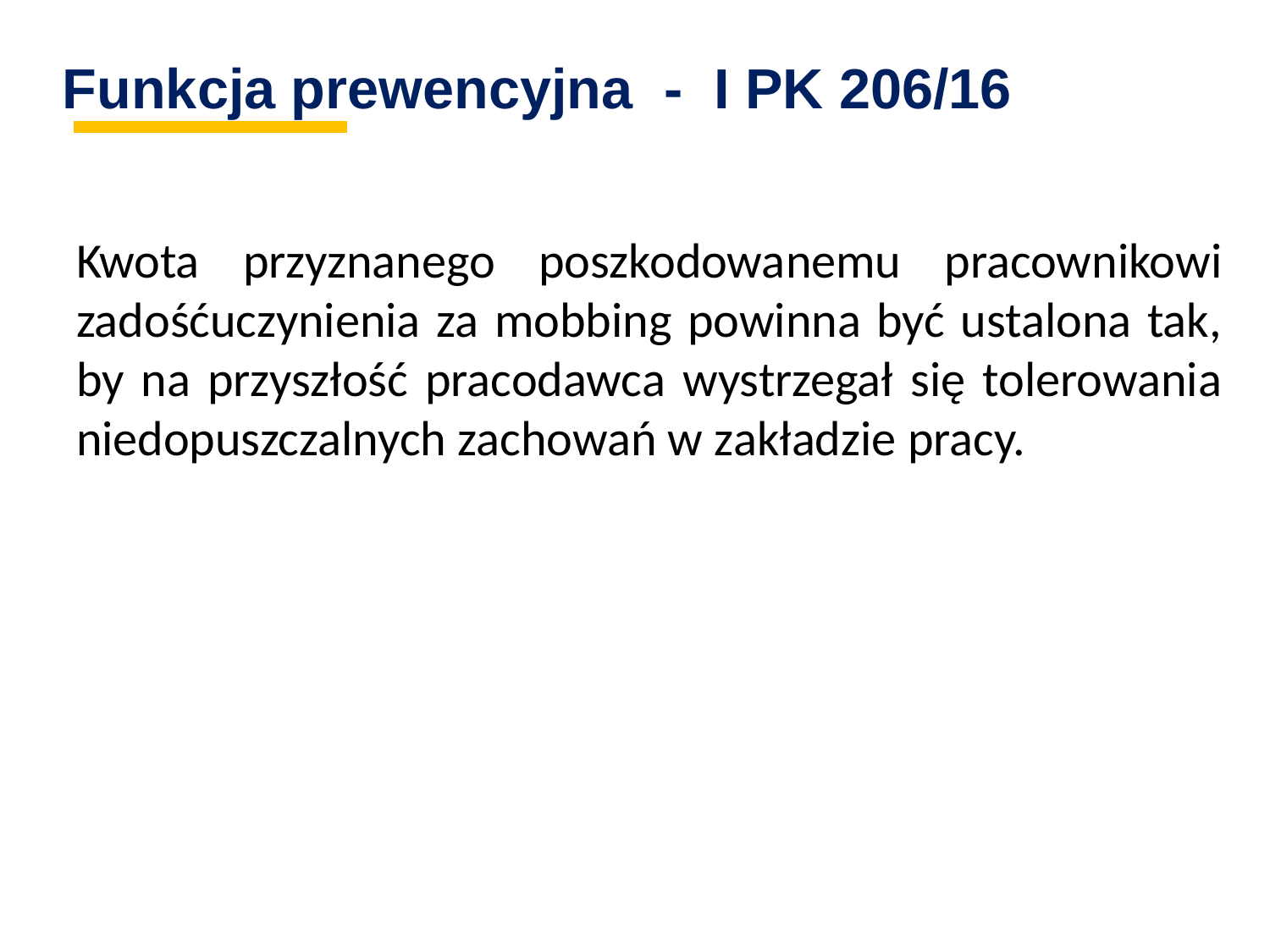

# Funkcja prewencyjna  -  I PK 206/16
Kwota przyznanego poszkodowanemu pracownikowi zadośćuczynienia za mobbing powinna być ustalona tak, by na przyszłość pracodawca wystrzegał się tolerowania niedopuszczalnych zachowań w zakładzie pracy.